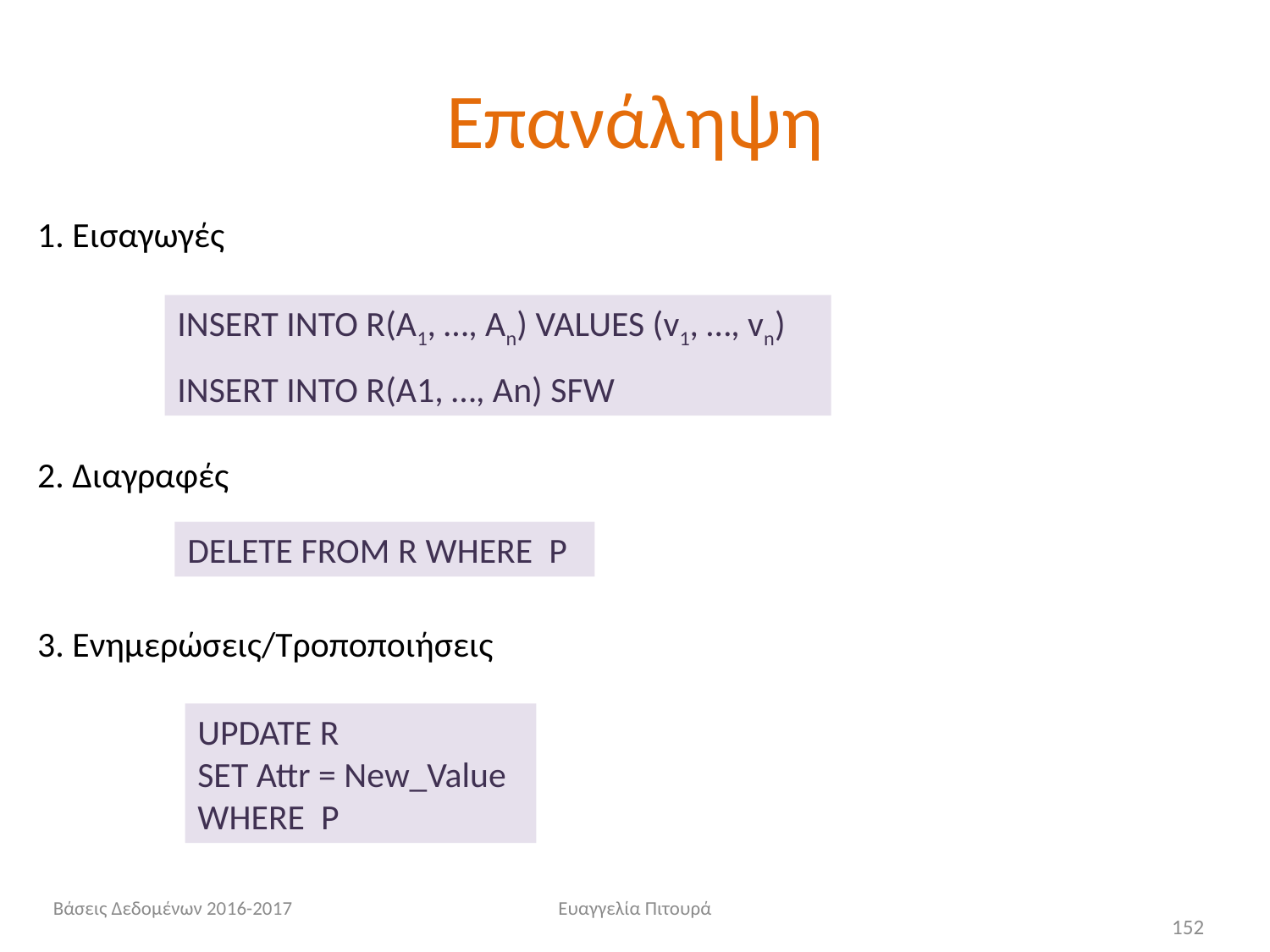

# Επανάληψη
1. Εισαγωγές
INSERT INTO R(A1, …, An) VALUES (v1, …, vn)
INSERT INTO R(A1, …, An) SFW
2. Διαγραφές
DELETE FROM R WHERE  P
3. Ενημερώσεις/Τροποποιήσεις
UPDATE R
SET Attr = New_Value
WHERE  P
Βάσεις Δεδομένων 2016-2017
Ευαγγελία Πιτουρά
152